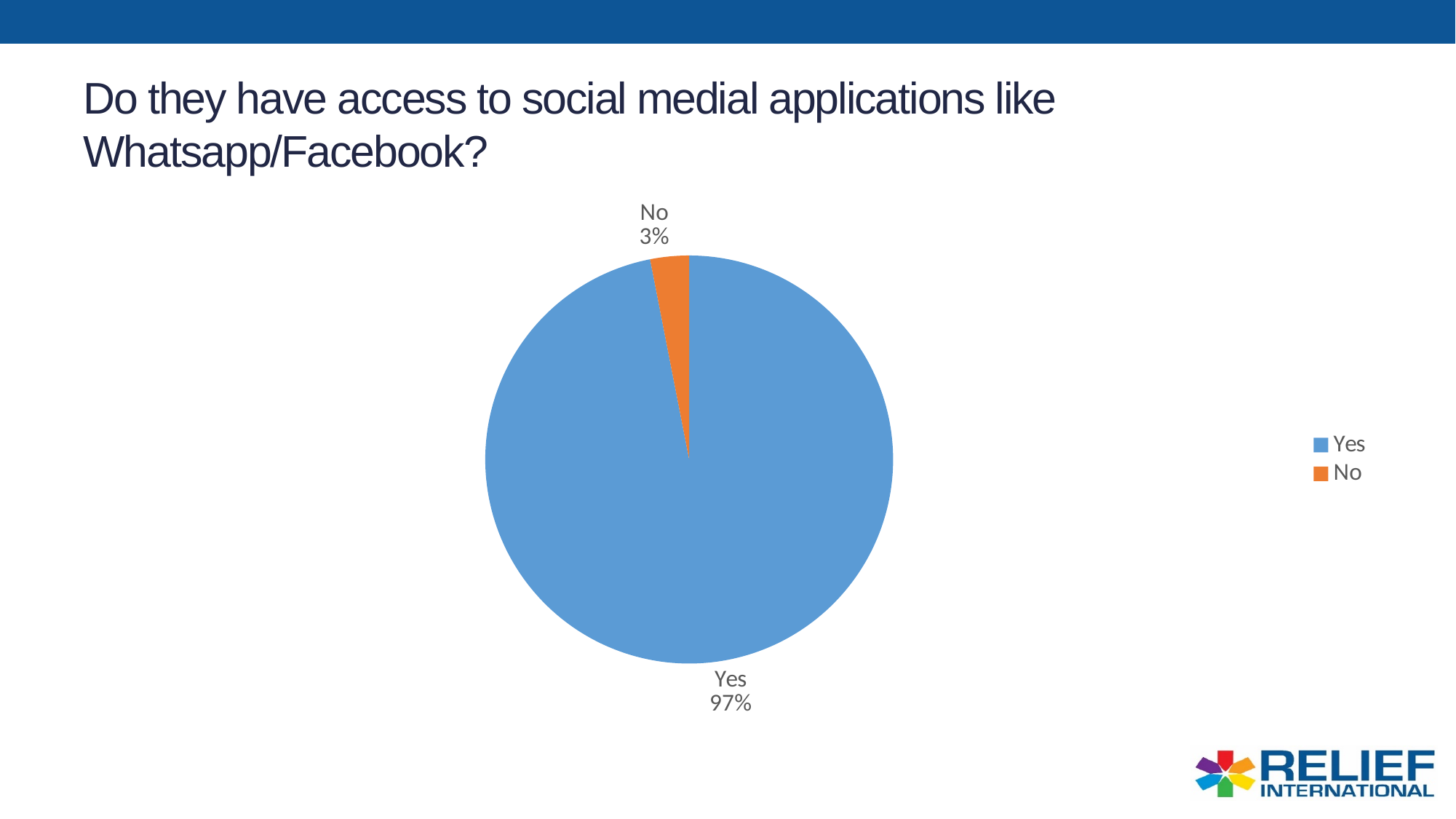

# Do they have access to social medial applications like Whatsapp/Facebook?

### Chart

| Category | Total |
|---|---|
| Yes | 1356.0 |
| No | 43.0 |